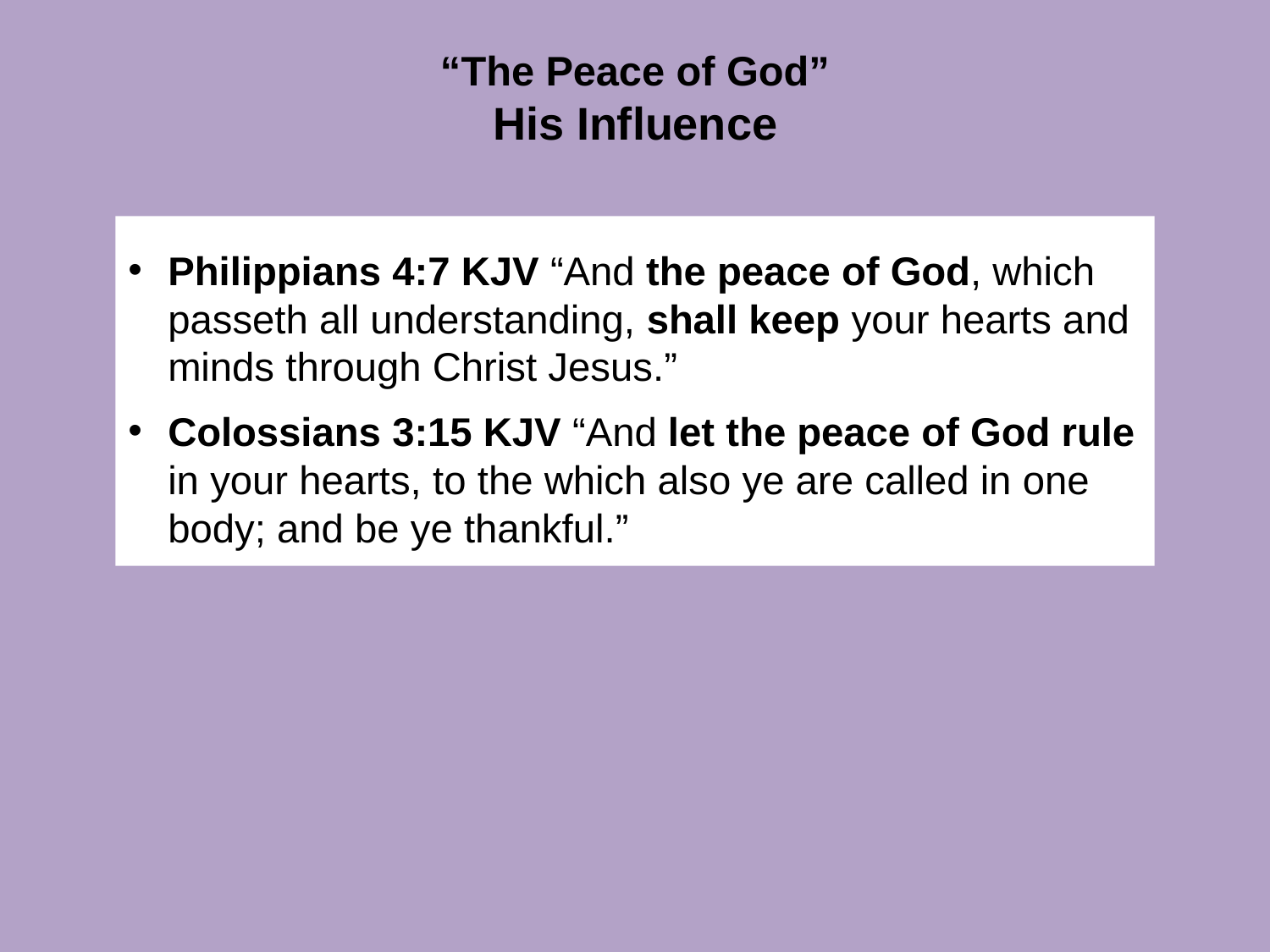

# “The Peace of God” His Influence

Philippians 4:7 KJV “And the peace of God, which passeth all understanding, shall keep your hearts and minds through Christ Jesus.”

Colossians 3:15 KJV “And let the peace of God rule in your hearts, to the which also ye are called in one body; and be ye thankful.”